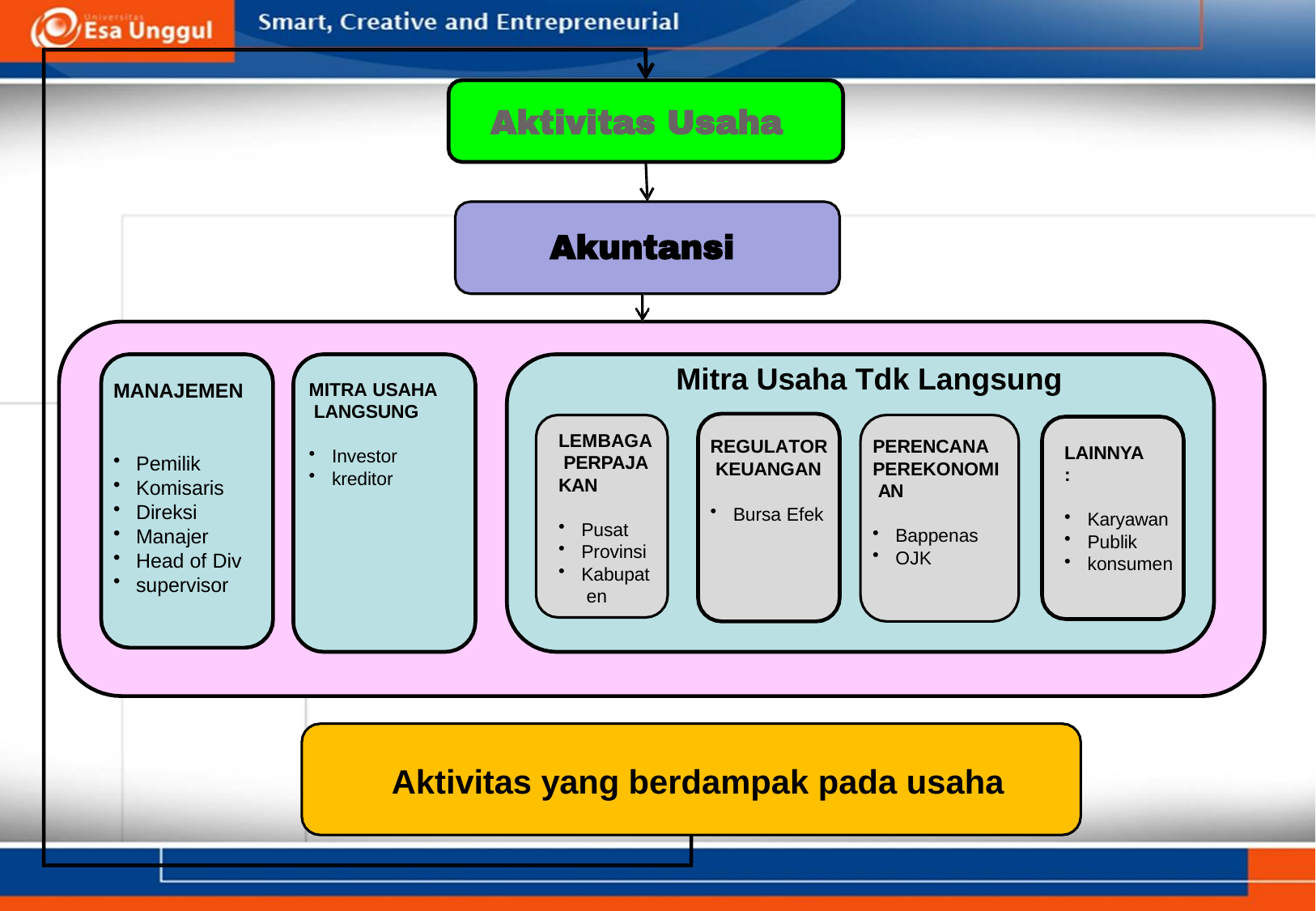

# Aktivitas Usaha

Akuntansi

Mitra Usaha Tdk Langsung
MANAJEMEN
MITRA USAHA  LANGSUNG

LEMBAGA  PERPAJA  KAN
REGULATOR  KEUANGAN

Bursa Efek
PERENCANA  PEREKONOMI  AN
LAINNYA
:
Investor
kreditor
Pemilik
Komisaris
Direksi
Manajer
Head of Div
supervisor
Karyawan
Publik
konsumen
Pusat
Provinsi
Kabupat  en
Bappenas
OJK

Aktivitas yang berdampak pada usaha